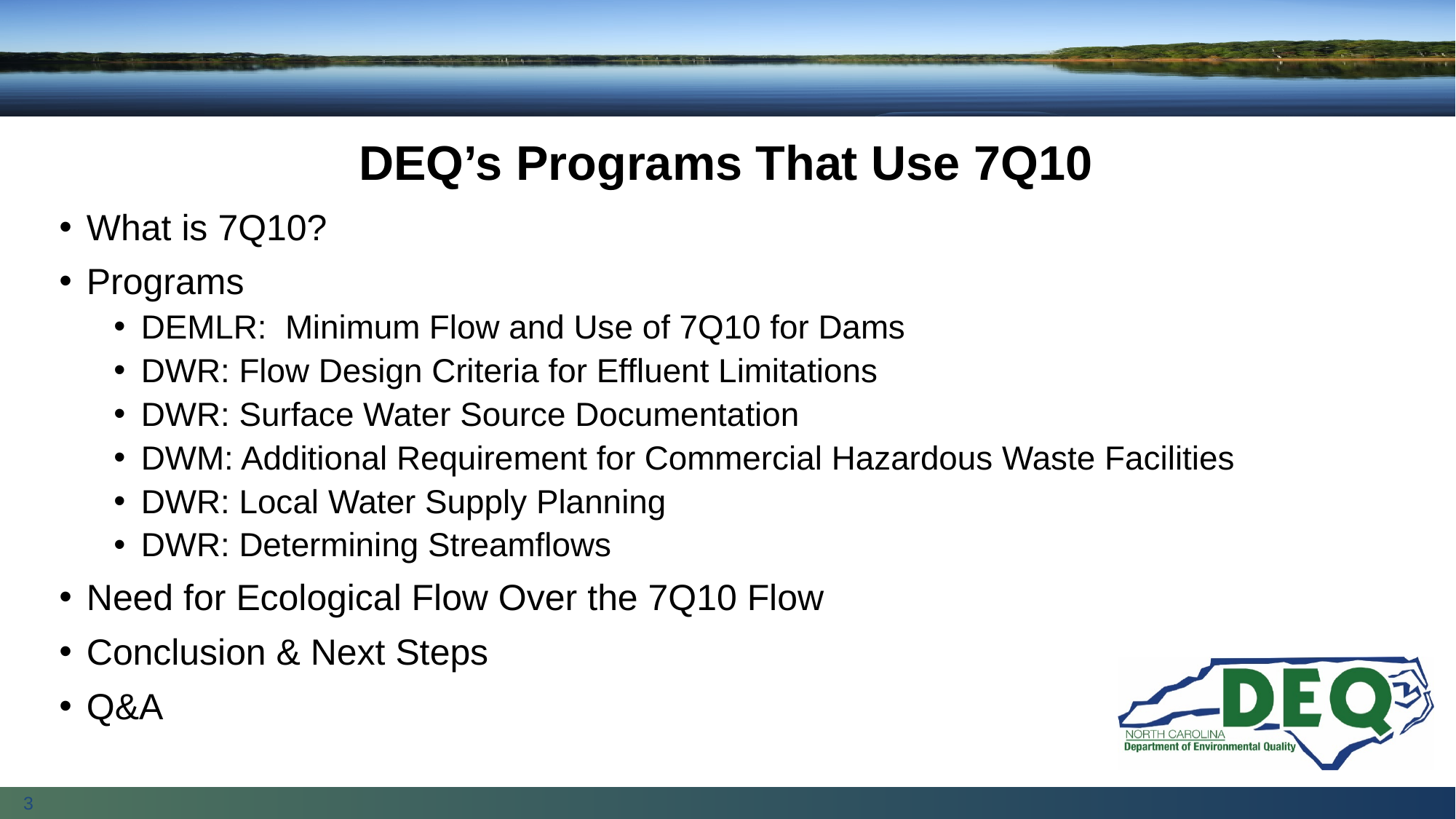

# DEQ’s Programs That Use 7Q10
What is 7Q10?
Programs
DEMLR:  Minimum Flow and Use of 7Q10 for Dams
DWR: Flow Design Criteria for Effluent Limitations
DWR: Surface Water Source Documentation
DWM: Additional Requirement for Commercial Hazardous Waste Facilities
DWR: Local Water Supply Planning
DWR: Determining Streamflows
Need for Ecological Flow Over the 7Q10 Flow
Conclusion & Next Steps
Q&A

3